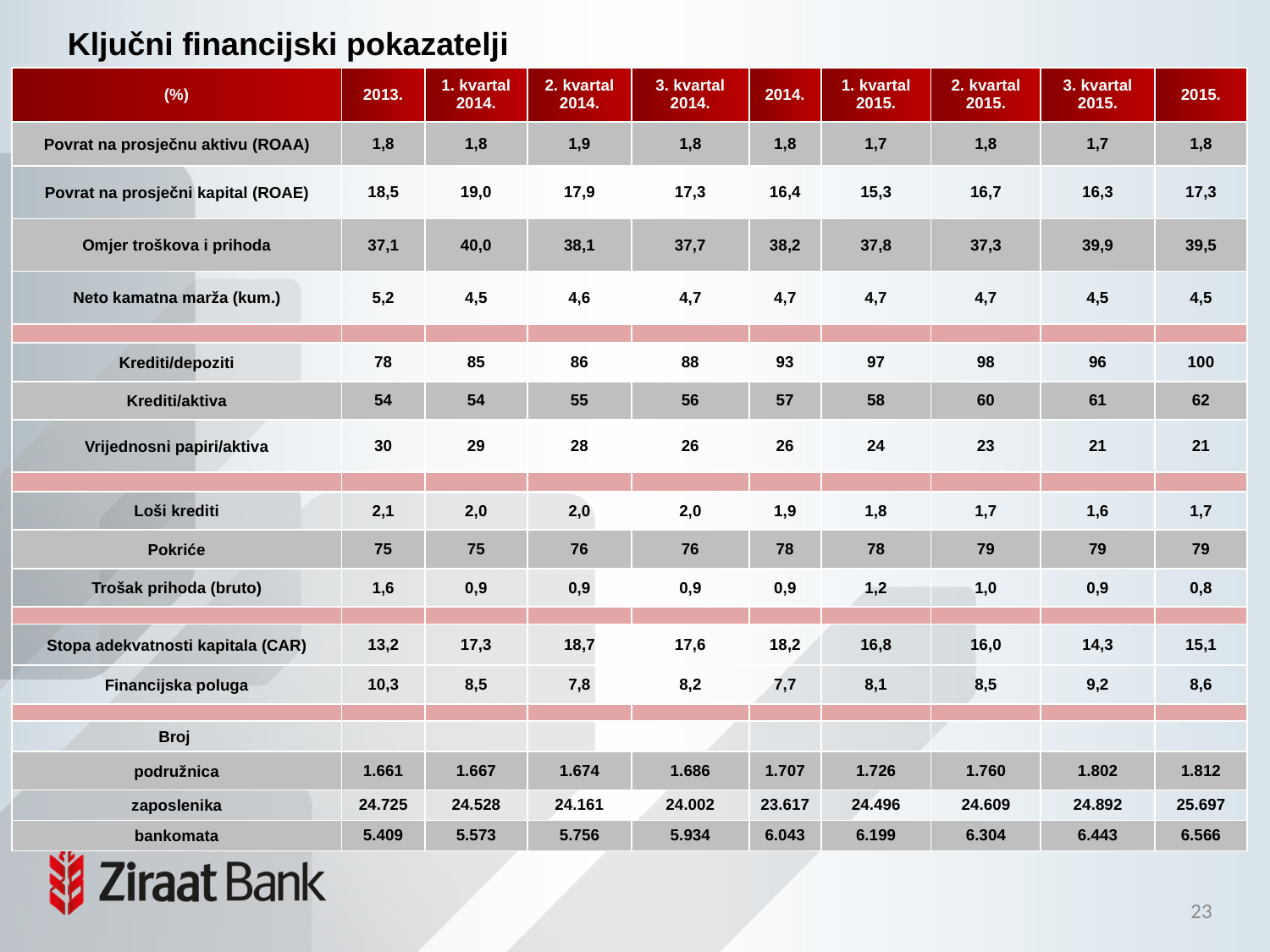

# Ključni financijski pokazatelji
| (%) | 2013. | 1. kvartal 2014. | 2. kvartal 2014. | 3. kvartal 2014. | 2014. | 1. kvartal 2015. | 2. kvartal 2015. | 3. kvartal 2015. | 2015. |
| --- | --- | --- | --- | --- | --- | --- | --- | --- | --- |
| Povrat na prosječnu aktivu (ROAA) | 1,8 | 1,8 | 1,9 | 1,8 | 1,8 | 1,7 | 1,8 | 1,7 | 1,8 |
| Povrat na prosječni kapital (ROAE) | 18,5 | 19,0 | 17,9 | 17,3 | 16,4 | 15,3 | 16,7 | 16,3 | 17,3 |
| Omjer troškova i prihoda | 37,1 | 40,0 | 38,1 | 37,7 | 38,2 | 37,8 | 37,3 | 39,9 | 39,5 |
| Neto kamatna marža (kum.) | 5,2 | 4,5 | 4,6 | 4,7 | 4,7 | 4,7 | 4,7 | 4,5 | 4,5 |
|  |  |  |  |  |  |  |  |  |  |
| Krediti/depoziti | 78 | 85 | 86 | 88 | 93 | 97 | 98 | 96 | 100 |
| Krediti/aktiva | 54 | 54 | 55 | 56 | 57 | 58 | 60 | 61 | 62 |
| Vrijednosni papiri/aktiva | 30 | 29 | 28 | 26 | 26 | 24 | 23 | 21 | 21 |
|  |  |  |  |  |  |  |  |  |  |
| Loši krediti | 2,1 | 2,0 | 2,0 | 2,0 | 1,9 | 1,8 | 1,7 | 1,6 | 1,7 |
| Pokriće | 75 | 75 | 76 | 76 | 78 | 78 | 79 | 79 | 79 |
| Trošak prihoda (bruto) | 1,6 | 0,9 | 0,9 | 0,9 | 0,9 | 1,2 | 1,0 | 0,9 | 0,8 |
|  |  |  |  |  |  |  |  |  |  |
| Stopa adekvatnosti kapitala (CAR) | 13,2 | 17,3 | 18,7 | 17,6 | 18,2 | 16,8 | 16,0 | 14,3 | 15,1 |
| Financijska poluga | 10,3 | 8,5 | 7,8 | 8,2 | 7,7 | 8,1 | 8,5 | 9,2 | 8,6 |
|  |  |  |  |  |  |  |  |  |  |
| Broj |  |  |  |  |  |  |  |  |  |
| podružnica | 1.661 | 1.667 | 1.674 | 1.686 | 1.707 | 1.726 | 1.760 | 1.802 | 1.812 |
| zaposlenika | 24.725 | 24.528 | 24.161 | 24.002 | 23.617 | 24.496 | 24.609 | 24.892 | 25.697 |
| bankomata | 5.409 | 5.573 | 5.756 | 5.934 | 6.043 | 6.199 | 6.304 | 6.443 | 6.566 |
23